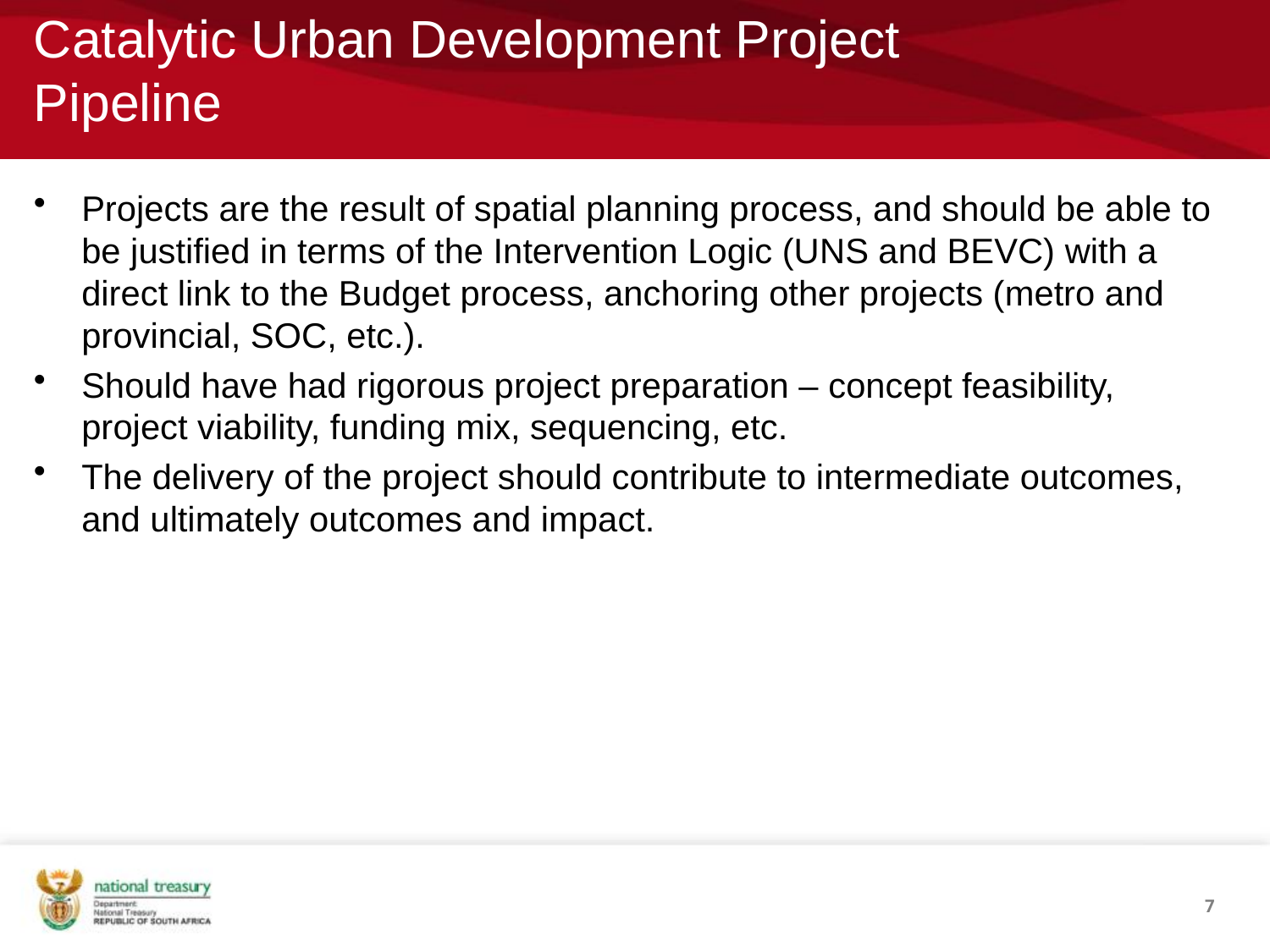

# Catalytic Urban Development Project Pipeline
Projects are the result of spatial planning process, and should be able to be justified in terms of the Intervention Logic (UNS and BEVC) with a direct link to the Budget process, anchoring other projects (metro and provincial, SOC, etc.).
Should have had rigorous project preparation – concept feasibility, project viability, funding mix, sequencing, etc.
The delivery of the project should contribute to intermediate outcomes, and ultimately outcomes and impact.
7